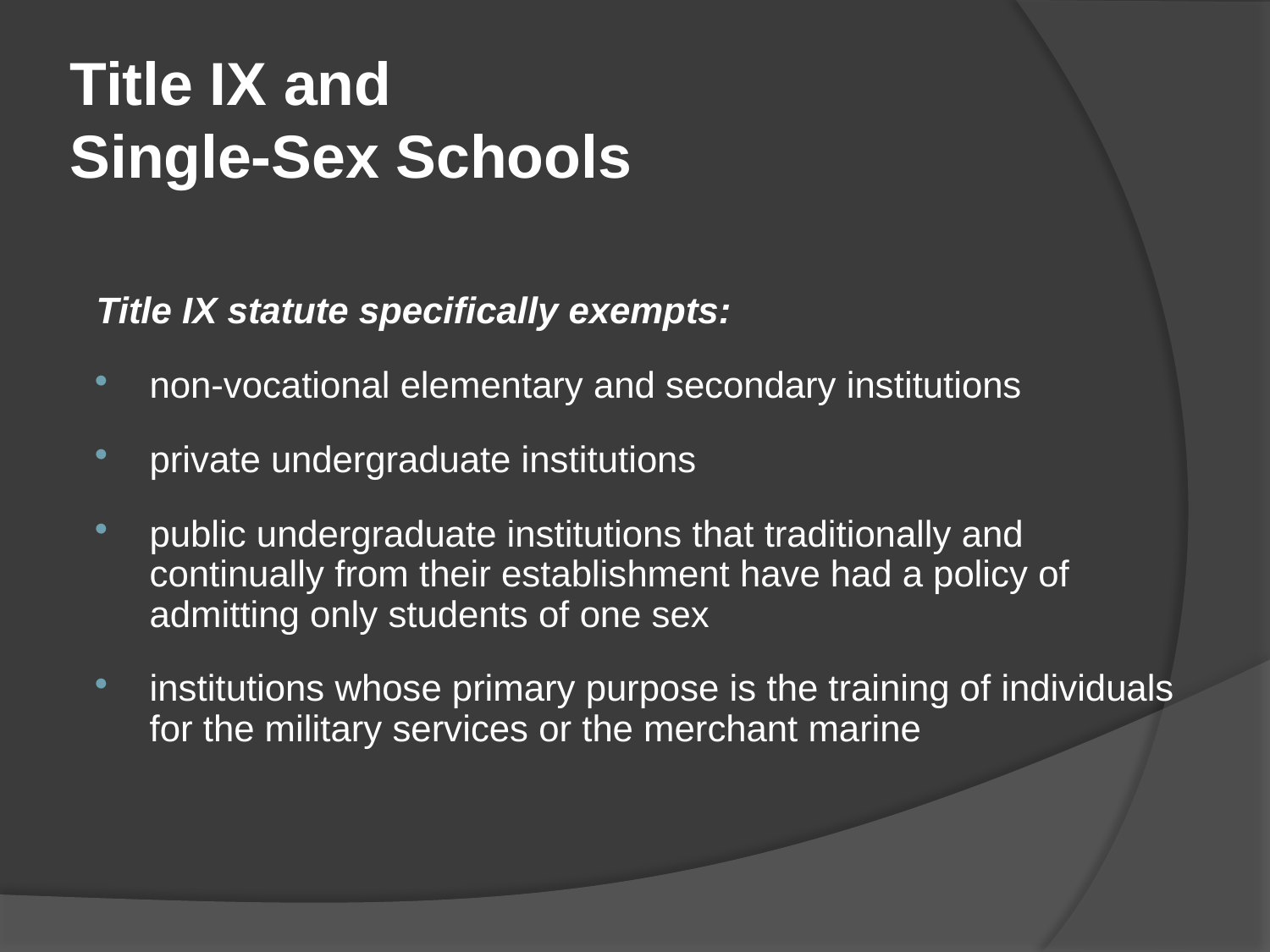

# Title IX and Single-Sex Schools
Title IX statute specifically exempts:

non-vocational elementary and secondary institutions

private undergraduate institutions

public undergraduate institutions that traditionally and continually from their establishment have had a policy of admitting only students of one sex

institutions whose primary purpose is the training of individuals for the military services or the merchant marine